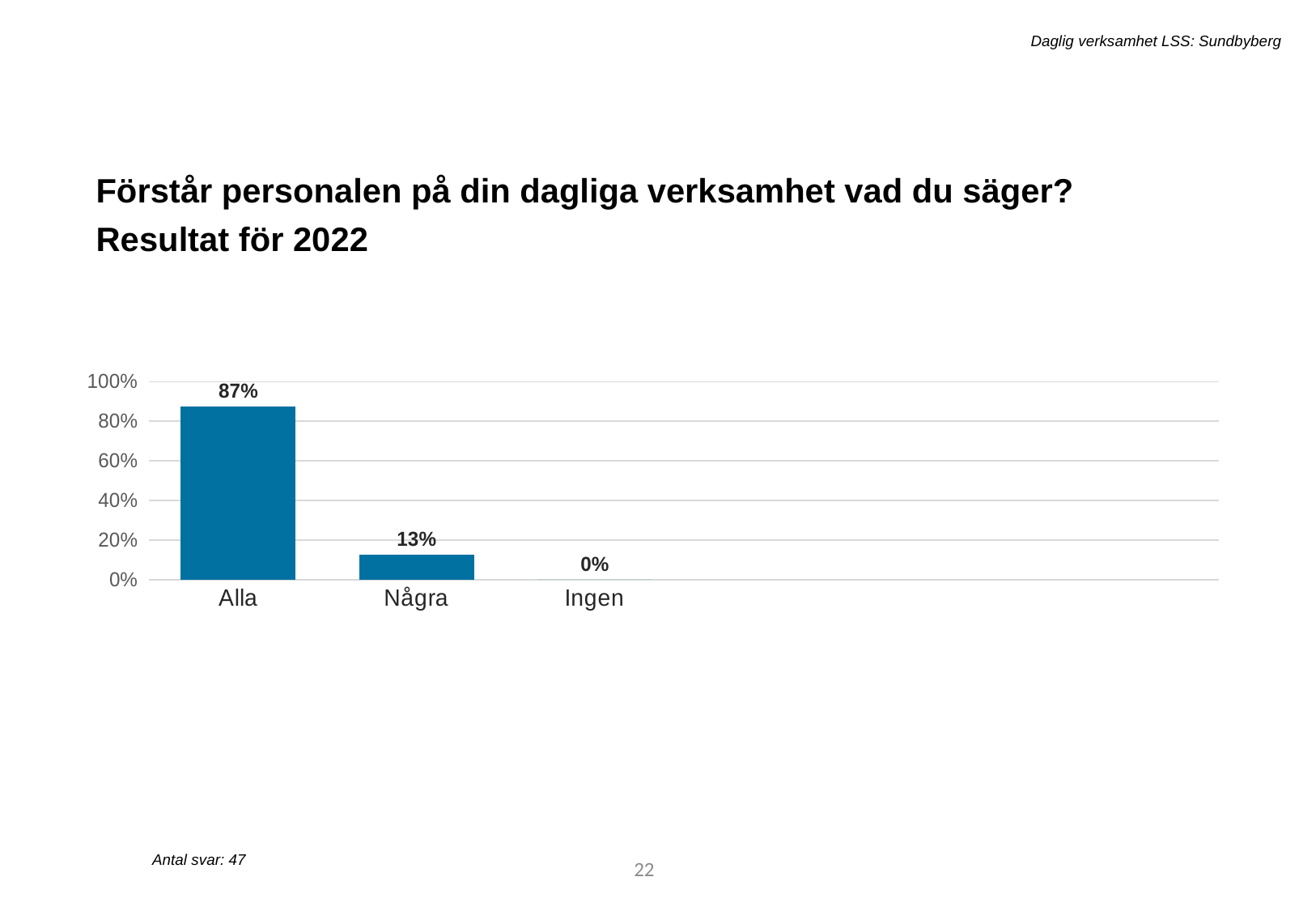

Daglig verksamhet LSS: Sundbyberg
Förstår personalen på din dagliga verksamhet vad du säger? Resultat för 2022

[unsupported chart]

Antal svar: 47
22